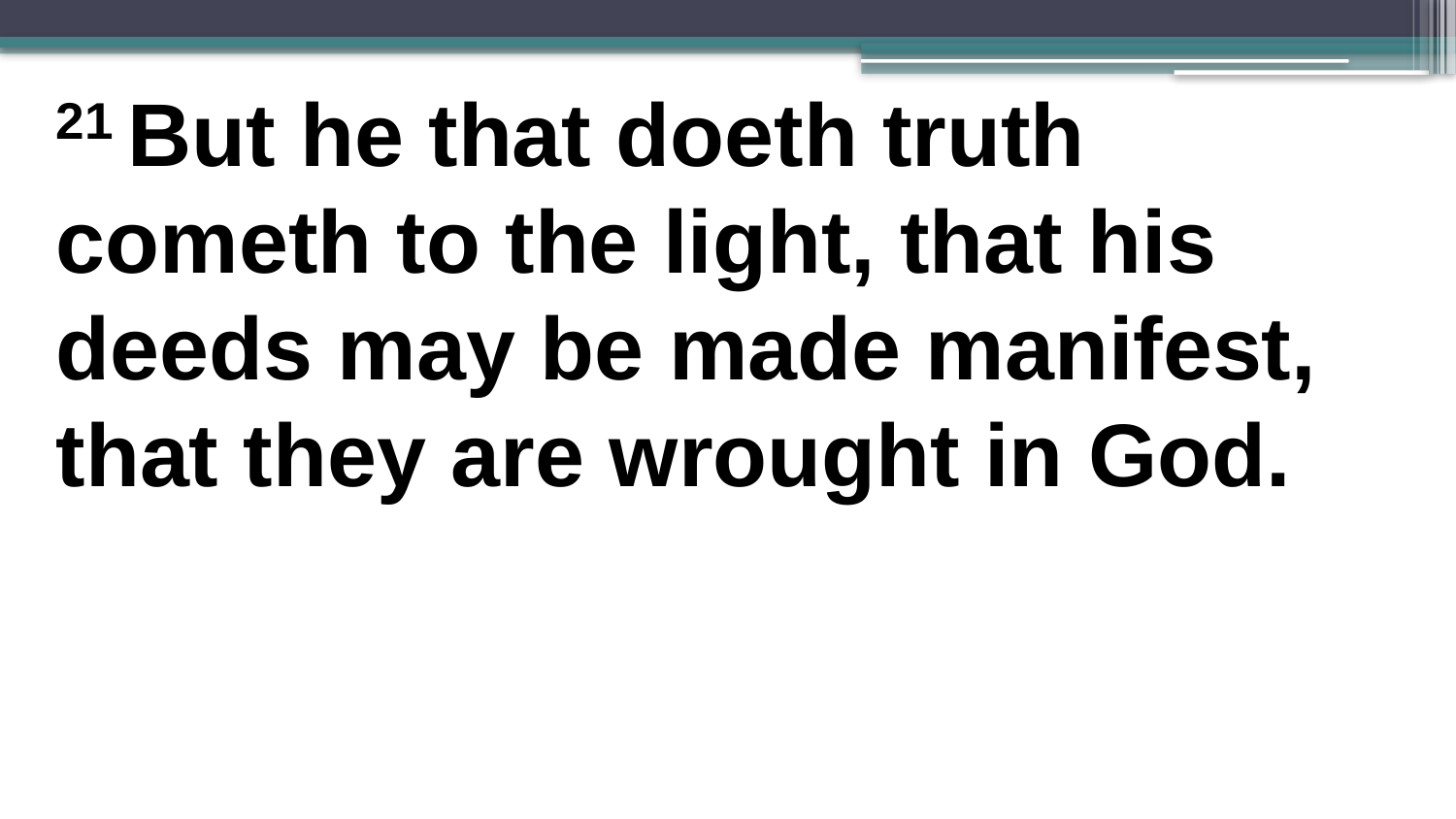

21 But he that doeth truth cometh to the light, that his deeds may be made manifest, that they are wrought in God.